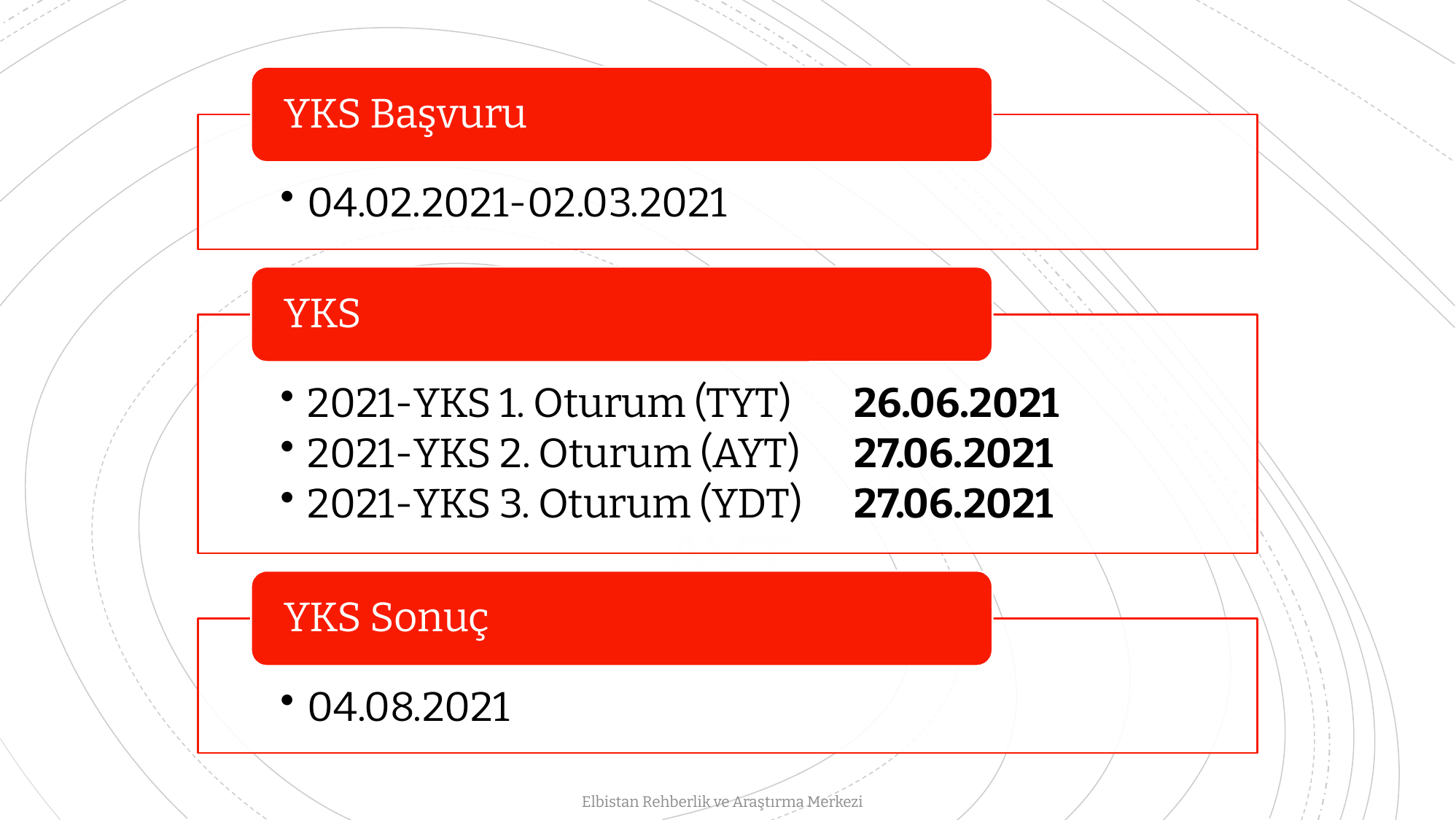

04.02.2021-02.03.2021
YKS Başvuru
2021-YKS 1. Oturum (TYT)	26.06.2021
2021-YKS 2. Oturum (AYT)	27.06.2021
2021-YKS 3. Oturum (YDT)	27.06.2021
YKS
04.08.2021
YKS Sonuç
# AYT
Elbistan Rehberlik ve Araştırma Merkezi